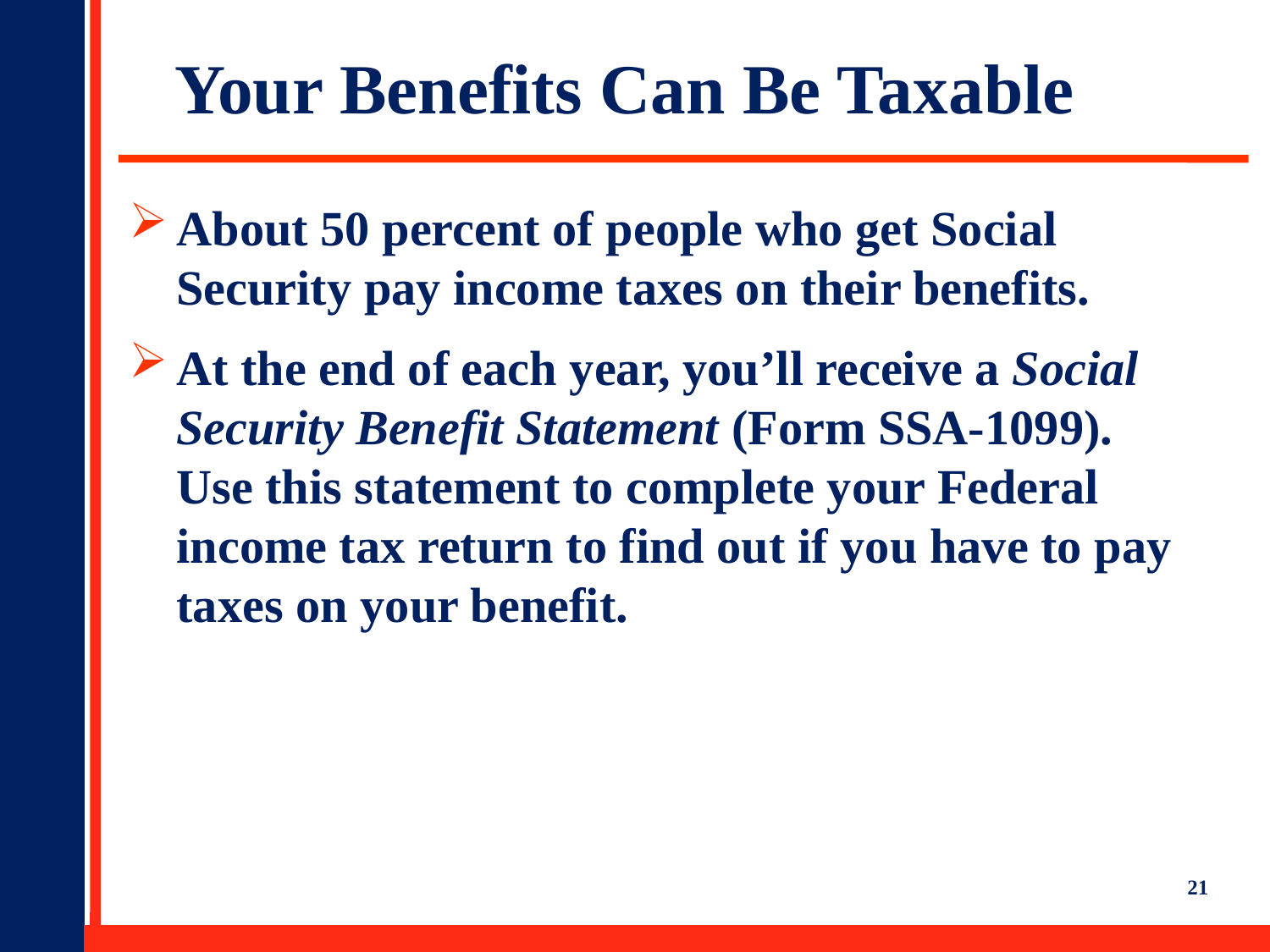

Your Benefits Can Be Taxable
About 50 percent of people who get Social Security pay income taxes on their benefits.
At the end of each year, you’ll receive a Social Security Benefit Statement (Form SSA-1099).
Use this statement to complete your Federal income tax return to find out if you have to pay taxes on your benefit.